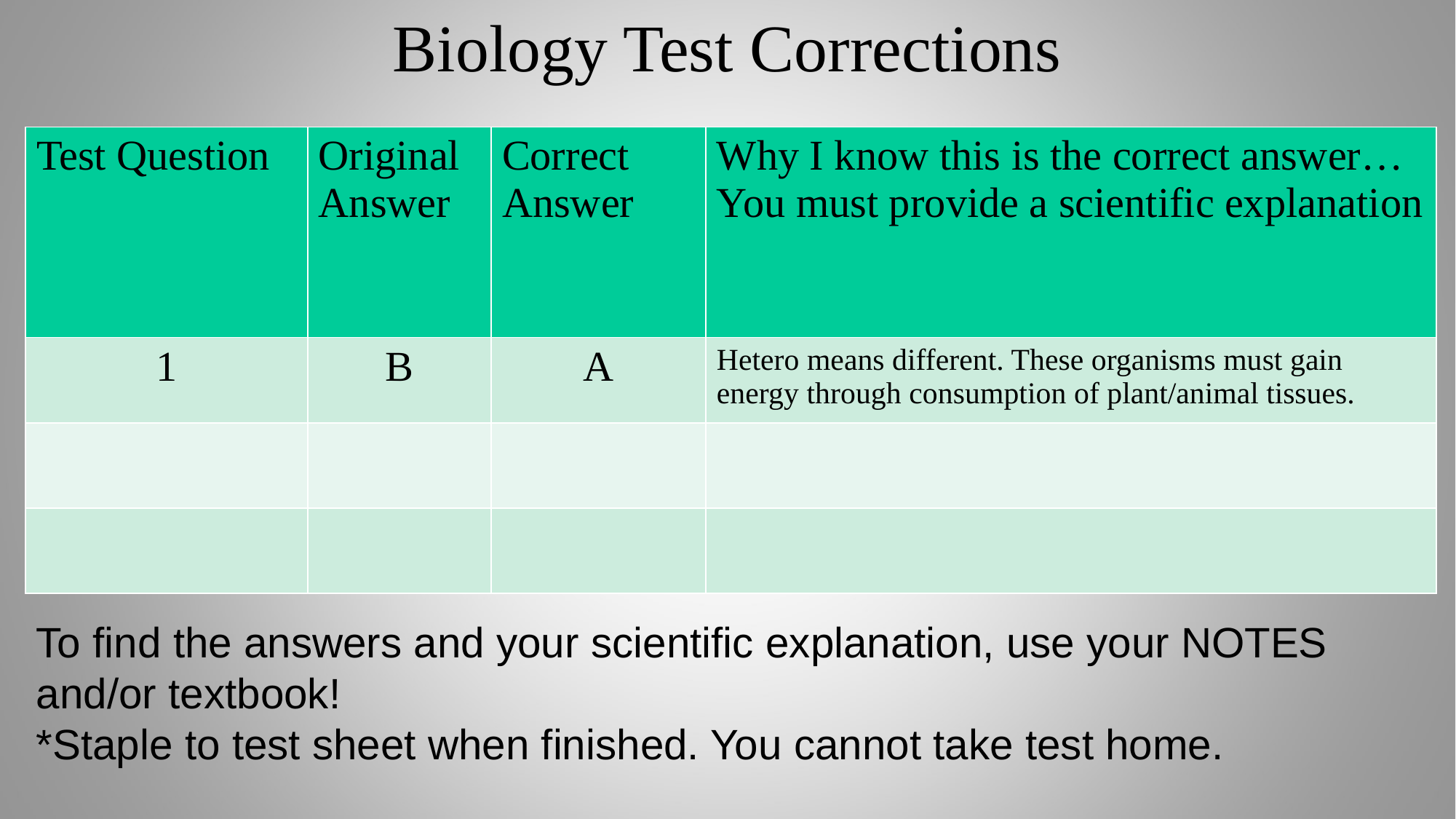

# Biology Test Corrections
| Test Question | Original Answer | Correct Answer | Why I know this is the correct answer…You must provide a scientific explanation |
| --- | --- | --- | --- |
| 1 | B | A | Hetero means different. These organisms must gain energy through consumption of plant/animal tissues. |
|  |  |  |  |
|  |  |  |  |
To find the answers and your scientific explanation, use your NOTES and/or textbook!
*Staple to test sheet when finished. You cannot take test home.